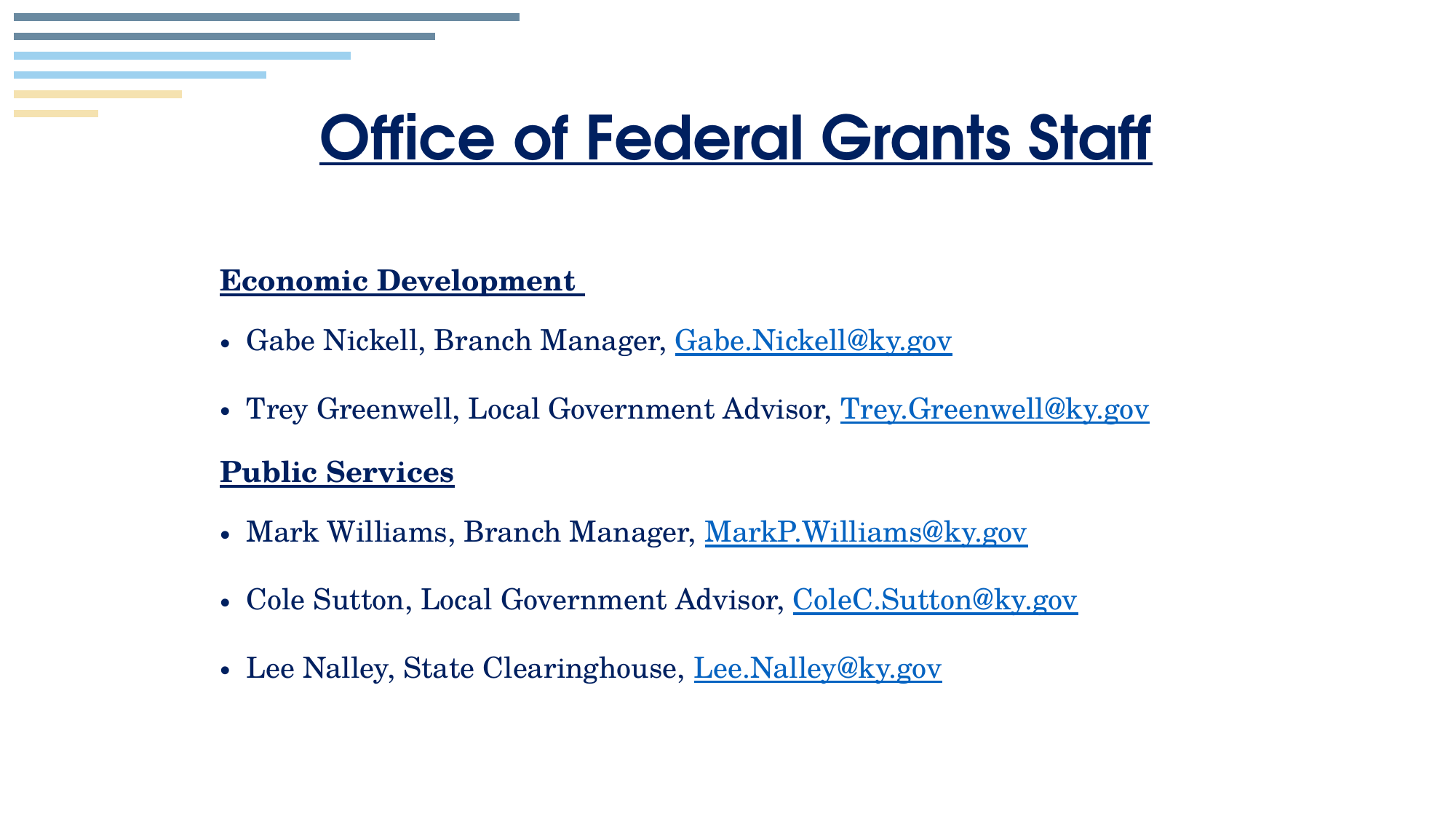

Office of Federal Grants Staff
Economic Development
Gabe Nickell, Branch Manager, Gabe.Nickell@ky.gov
Trey Greenwell, Local Government Advisor, Trey.Greenwell@ky.gov
Public Services
Mark Williams, Branch Manager, MarkP.Williams@ky.gov
Cole Sutton, Local Government Advisor, ColeC.Sutton@ky.gov
Lee Nalley, State Clearinghouse, Lee.Nalley@ky.gov